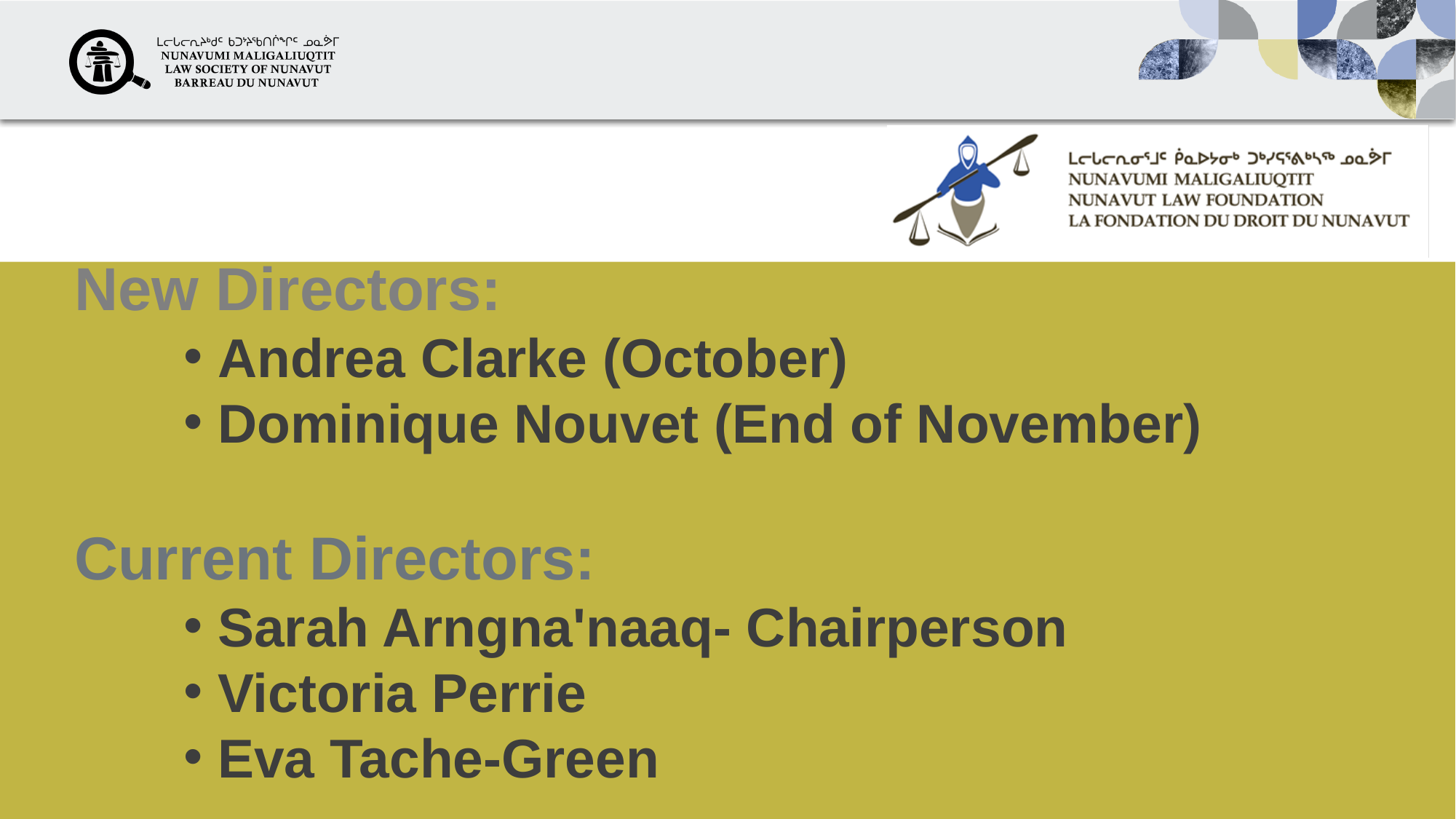

New Directors:
Andrea Clarke (October)
Dominique Nouvet (End of November)

Current Directors:
Sarah Arngna'naaq- Chairperson
Victoria Perrie
Eva Tache-Green